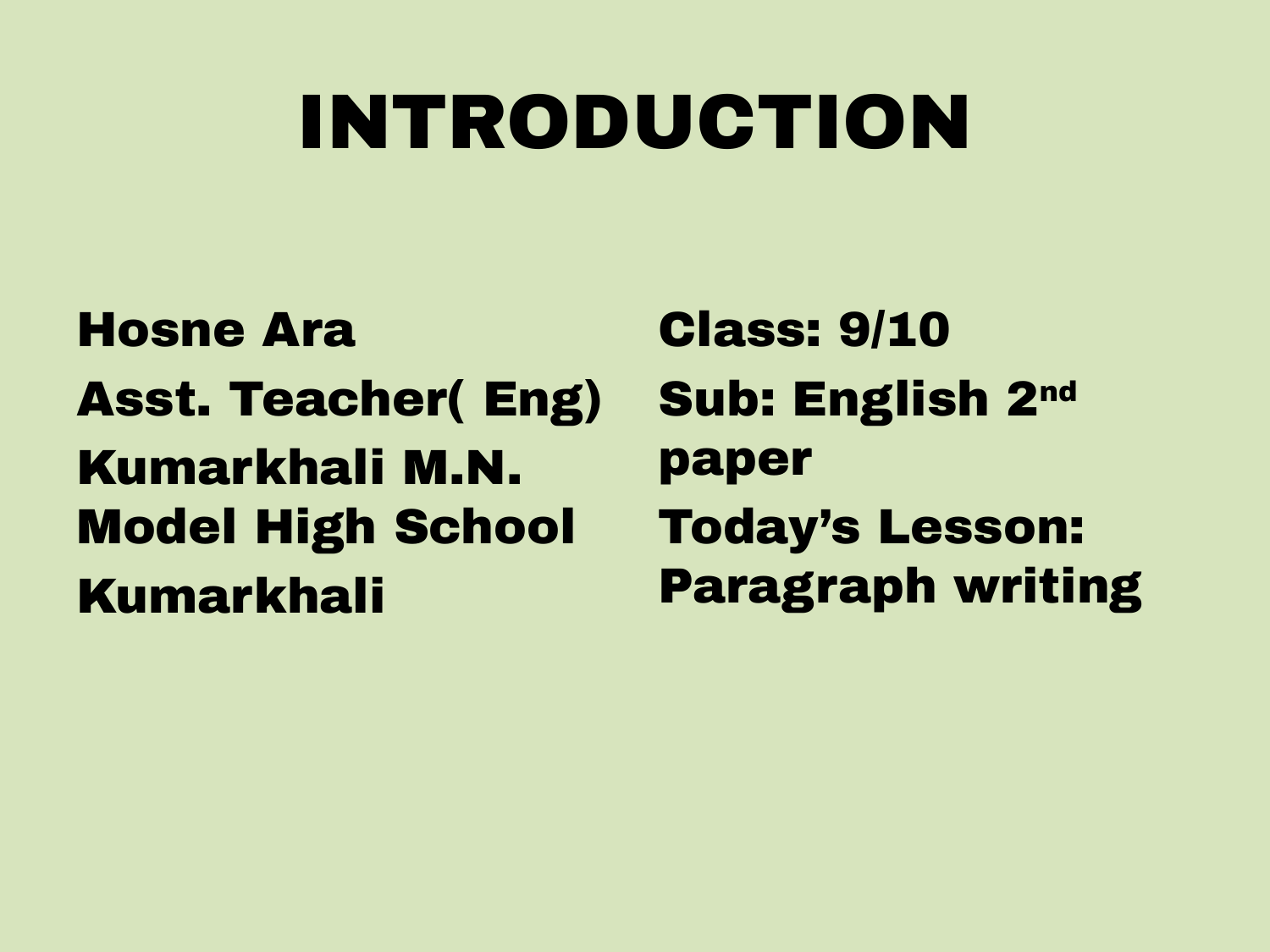

# INTRODUCTION

Hosne Ara
Asst. Teacher( Eng)
Kumarkhali M.N. Model High School
Kumarkhali

Class: 9/10
Sub: English 2nd paper
Today’s Lesson: Paragraph writing